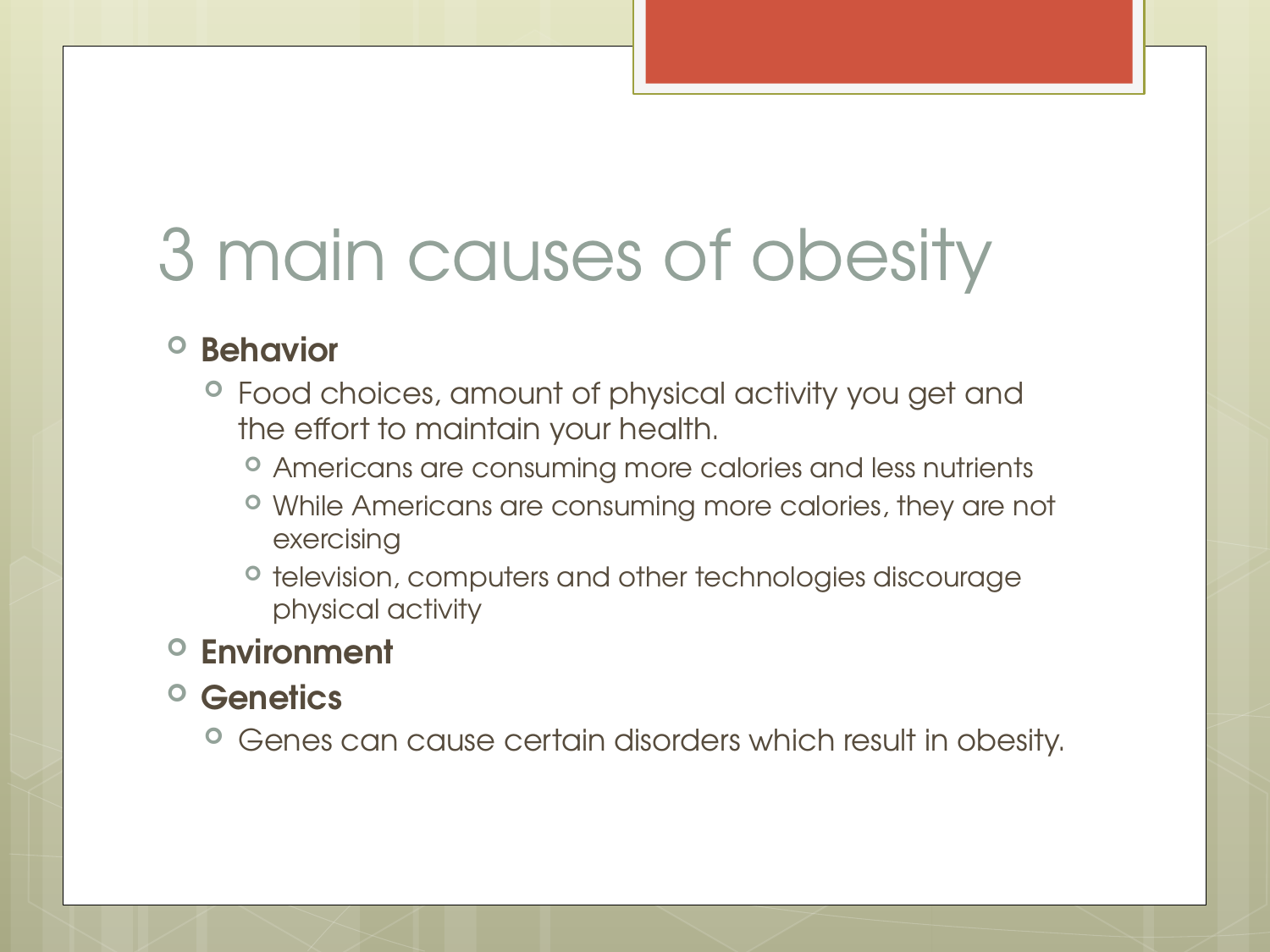

# 3 main causes of obesity
Behavior
Food choices, amount of physical activity you get and the effort to maintain your health.
Americans are consuming more calories and less nutrients
While Americans are consuming more calories, they are not exercising
television, computers and other technologies discourage physical activity
Environment
Genetics
Genes can cause certain disorders which result in obesity.